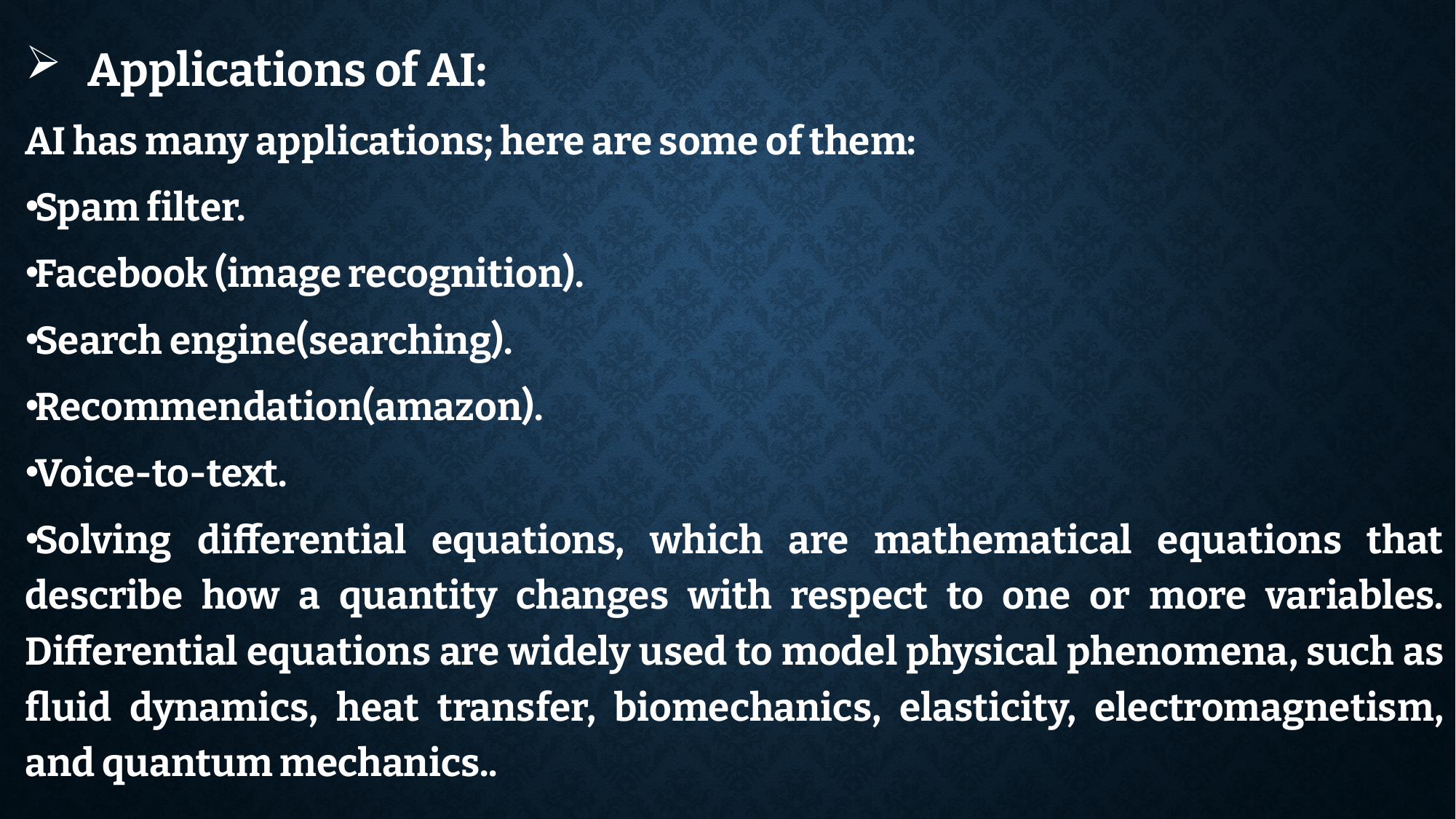

Applications of AI:
AI has many applications; here are some of them:
Spam filter.
Facebook (image recognition).
Search engine(searching).
Recommendation(amazon).
Voice-to-text.
Solving differential equations, which are mathematical equations that describe how a quantity changes with respect to one or more variables. Differential equations are widely used to model physical phenomena, such as fluid dynamics, heat transfer, biomechanics, elasticity, electromagnetism, and quantum mechanics..

#